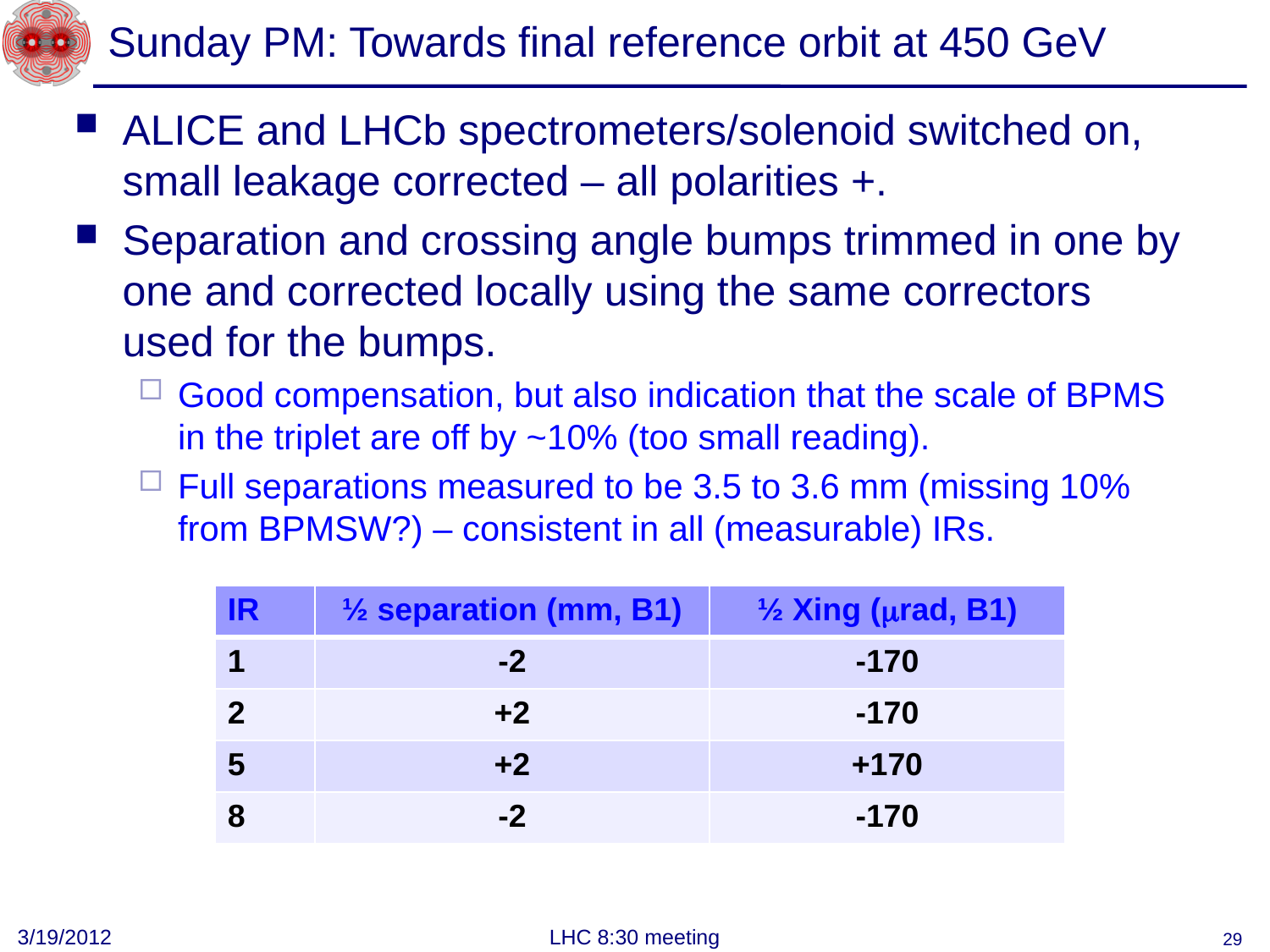

# Sunday PM: Towards final reference orbit at 450 GeV
ALICE and LHCb spectrometers/solenoid switched on, small leakage corrected – all polarities +.
Separation and crossing angle bumps trimmed in one by one and corrected locally using the same correctors used for the bumps.
Good compensation, but also indication that the scale of BPMS in the triplet are off by ~10% (too small reading).
Full separations measured to be 3.5 to 3.6 mm (missing 10% from BPMSW?) – consistent in all (measurable) IRs.
| IR | ½ separation (mm, B1) | ½ Xing (μrad, B1) |
| --- | --- | --- |
| 1 | -2 | -170 |
| 2 | +2 | -170 |
| 5 | +2 | +170 |
| 8 | -2 | -170 |
3/19/2012
LHC 8:30 meeting
29